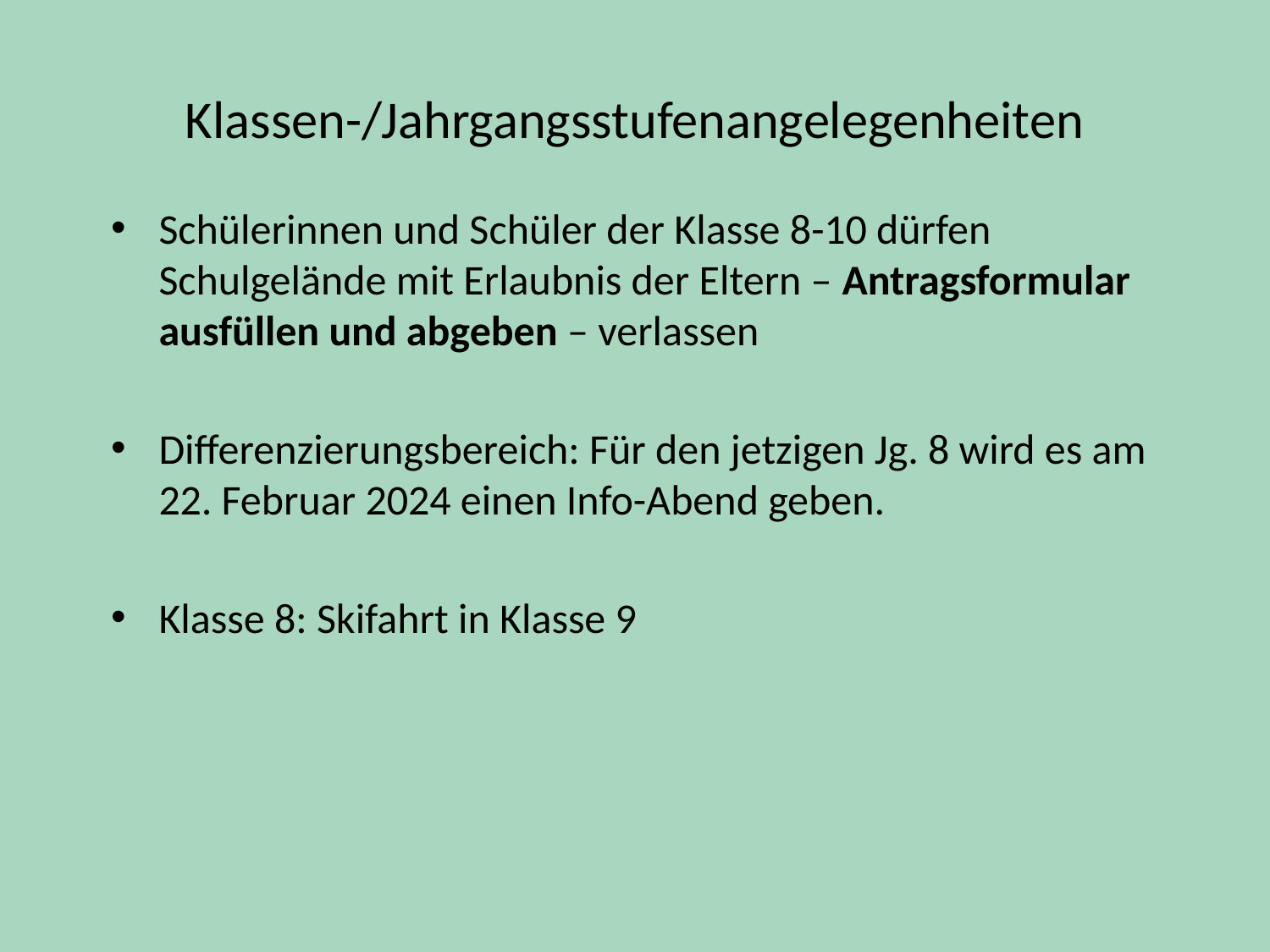

# Klassen-/Jahrgangsstufenangelegenheiten
Schülerinnen und Schüler der Klasse 8-10 dürfen Schulgelände mit Erlaubnis der Eltern – Antragsformular ausfüllen und abgeben – verlassen

Differenzierungsbereich: Für den jetzigen Jg. 8 wird es am 22. Februar 2024 einen Info-Abend geben.

Klasse 8: Skifahrt in Klasse 9